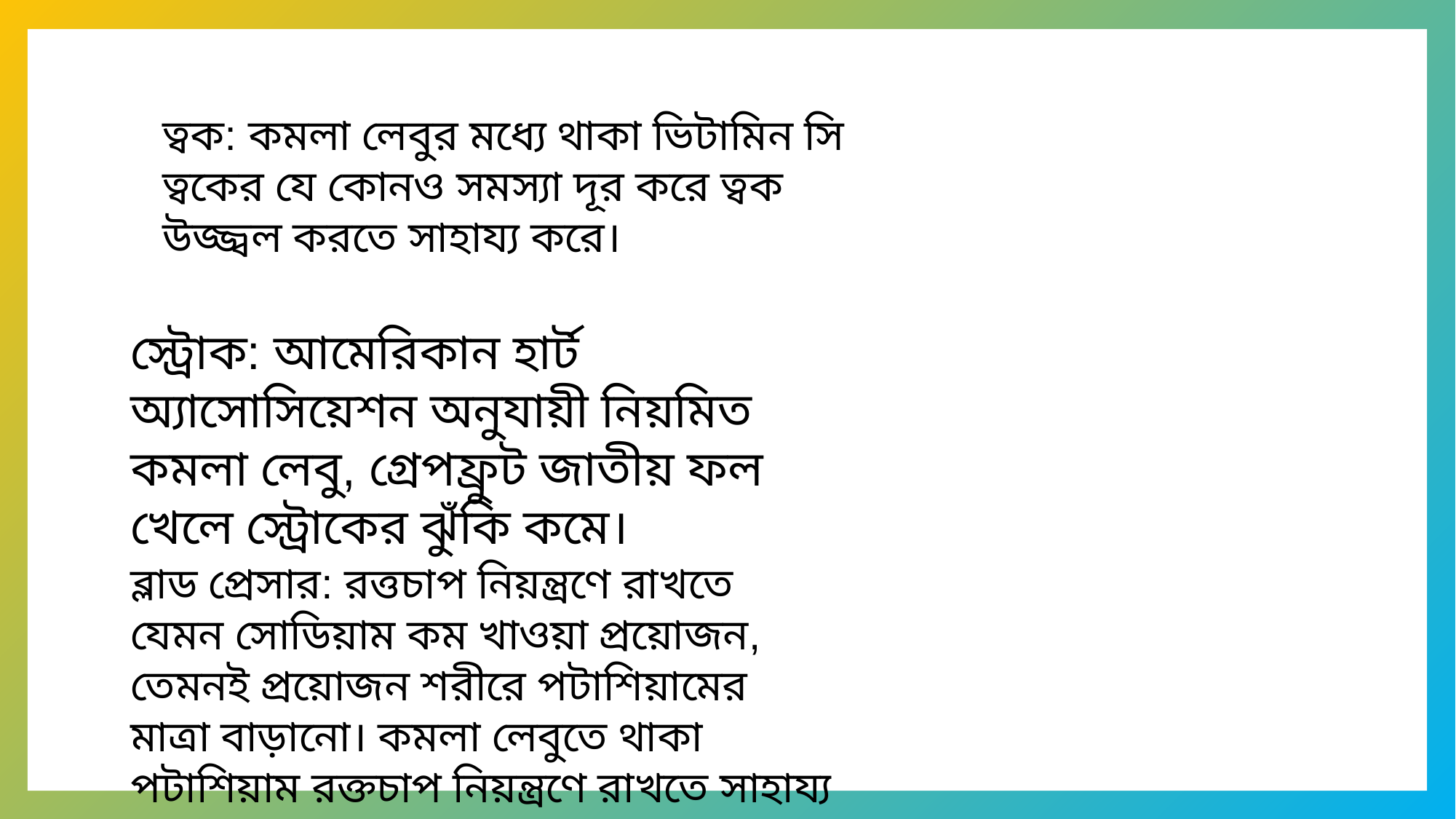

ত্বক: কমলা লেবুর মধ্যে থাকা ভিটামিন সি ত্বকের যে কোনও সমস্যা দূর করে ত্বক উজ্জ্বল করতে সাহায্য করে।
স্ট্রোক: আমেরিকান হার্ট অ্যাসোসিয়েশন অনুযায়ী নিয়মিত কমলা লেবু, গ্রেপফ্রুট জাতীয় ফল খেলে স্ট্রোকের ঝুঁকি কমে।
ব্লাড প্রেসার: রত্তচাপ নিয়ন্ত্রণে রাখতে যেমন সোডিয়াম কম খাওয়া প্রয়োজন, তেমনই প্রয়োজন শরীরে পটাশিয়ামের মাত্রা বাড়ানো। কমলা লেবুতে থাকা পটাশিয়াম রক্তচাপ নিয়ন্ত্রণে রাখতে সাহায্য করে।